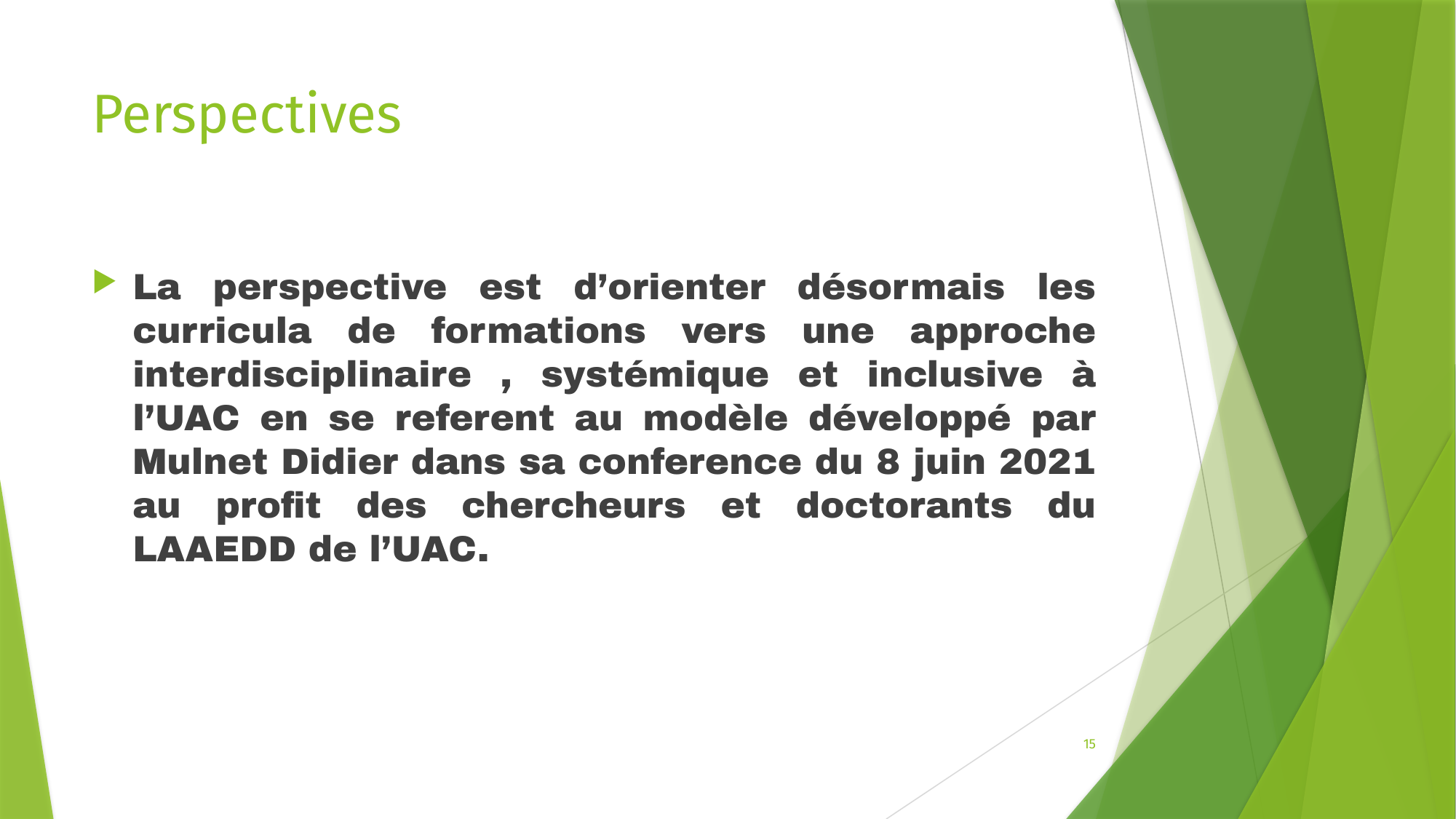

# Perspectives
La perspective est d’orienter désormais les curricula de formations vers une approche interdisciplinaire , systémique et inclusive à l’UAC en se referent au modèle développé par Mulnet Didier dans sa conference du 8 juin 2021 au profit des chercheurs et doctorants du LAAEDD de l’UAC.

15